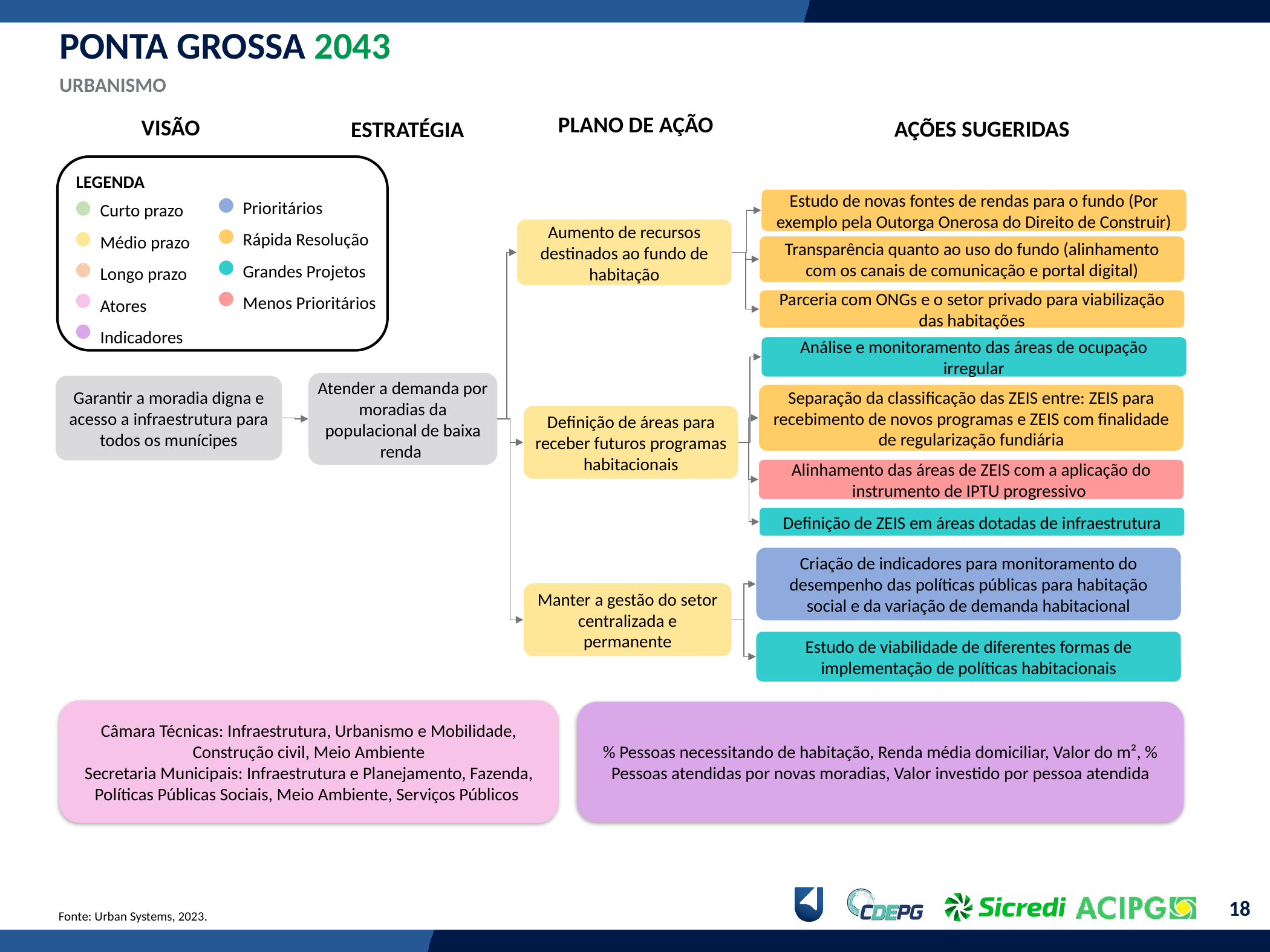

PONTA GROSSA 2043
URBANISMO
PLANO DE AÇÃO
VISÃO
AÇÕES SUGERIDAS
ESTRATÉGIA
LEGENDA
Curto prazo
Médio prazo
Longo prazo
Atores
Indicadores

Prioritários
Rápida Resolução
Grandes Projetos
Menos Prioritários
Estudo de novas fontes de rendas para o fundo (Por exemplo pela Outorga Onerosa do Direito de Construir)
Aumento de recursos destinados ao fundo de habitação
Transparência quanto ao uso do fundo (alinhamento com os canais de comunicação e portal digital)
Parceria com ONGs e o setor privado para viabilização das habitações
Análise e monitoramento das áreas de ocupação irregular
Atender a demanda por moradias da populacional de baixa renda
Garantir a moradia digna e acesso a infraestrutura para todos os munícipes
Separação da classificação das ZEIS entre: ZEIS para recebimento de novos programas e ZEIS com finalidade de regularização fundiária
Definição de áreas para receber futuros programas habitacionais
Alinhamento das áreas de ZEIS com a aplicação do instrumento de IPTU progressivo
Definição de ZEIS em áreas dotadas de infraestrutura
Criação de indicadores para monitoramento do desempenho das políticas públicas para habitação social e da variação de demanda habitacional
Manter a gestão do setor centralizada e permanente
Estudo de viabilidade de diferentes formas de implementação de políticas habitacionais
Câmara Técnicas: Infraestrutura, Urbanismo e Mobilidade, Construção civil, Meio Ambiente
Secretaria Municipais: Infraestrutura e Planejamento, Fazenda, Políticas Públicas Sociais, Meio Ambiente, Serviços Públicos
% Pessoas necessitando de habitação, Renda média domiciliar, Valor do m², % Pessoas atendidas por novas moradias, Valor investido por pessoa atendida
Fonte: Urban Systems, 2023.